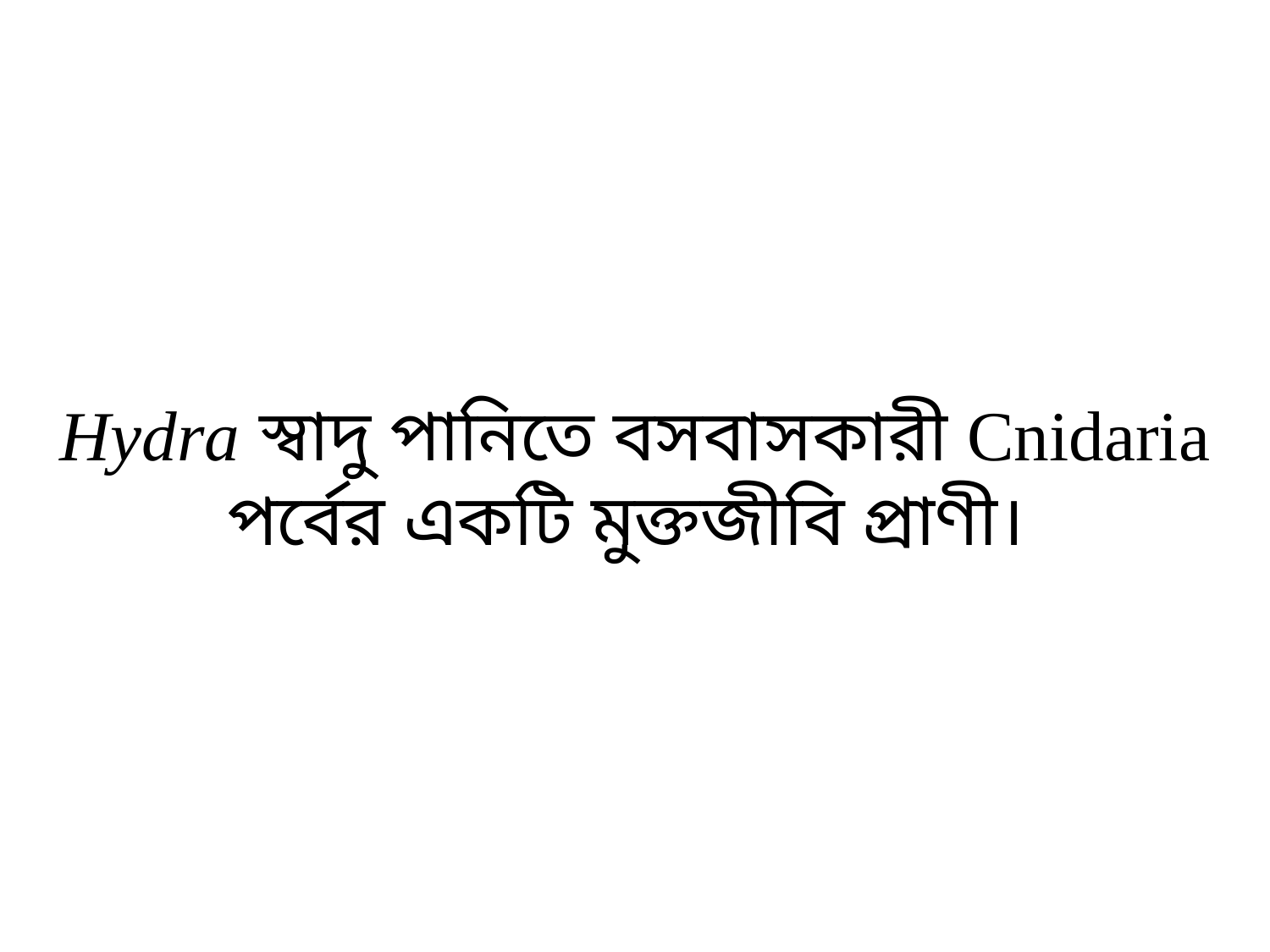

Hydra স্বাদু পানিতে বসবাসকারী Cnidaria পর্বের একটি মুক্তজীবি প্রাণী।